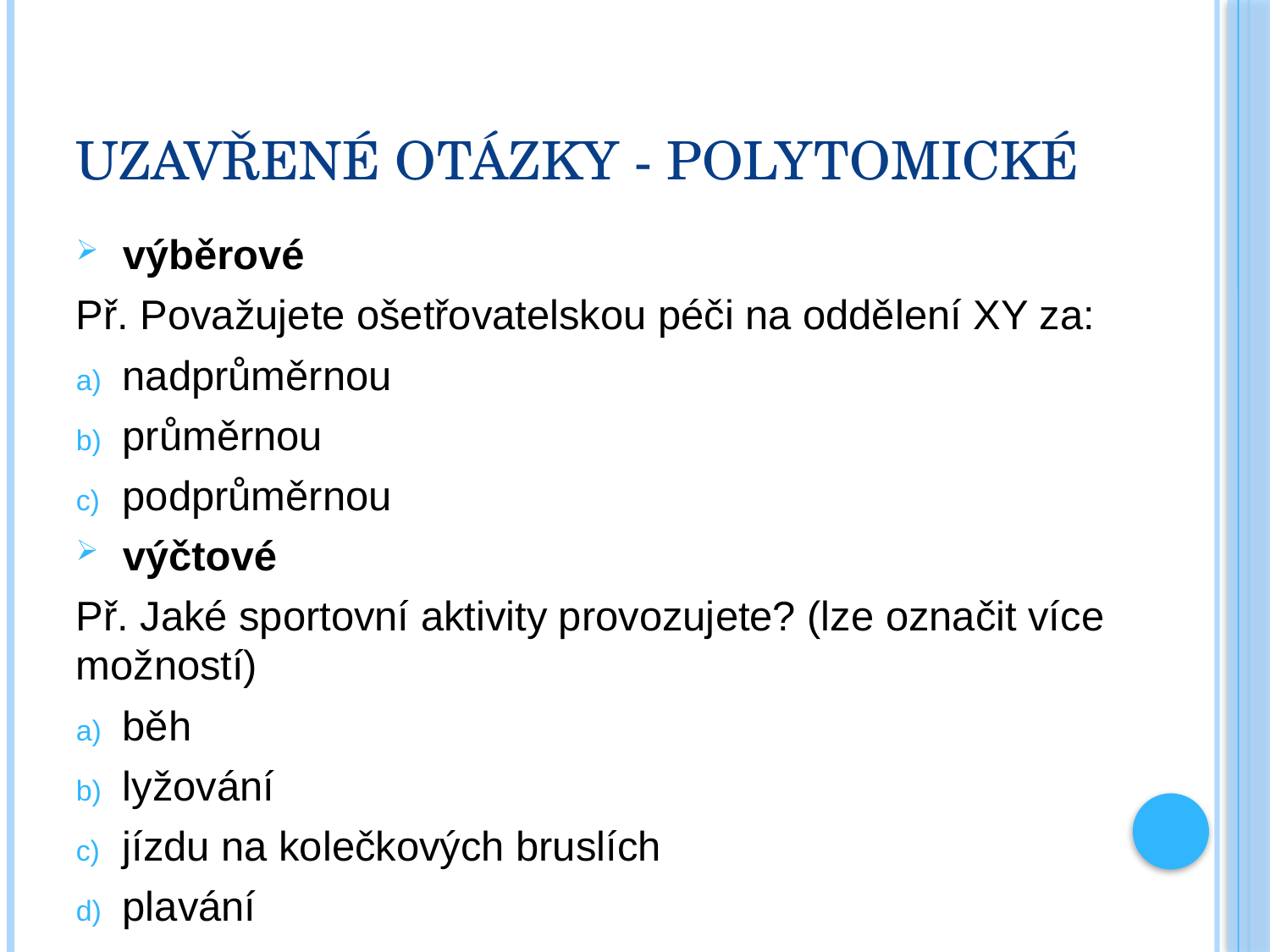

# Uzavřené otázky - polytomické
výběrové
Př. Považujete ošetřovatelskou péči na oddělení XY za:
nadprůměrnou
průměrnou
podprůměrnou
výčtové
Př. Jaké sportovní aktivity provozujete? (lze označit více možností)
běh
lyžování
jízdu na kolečkových bruslích
plavání